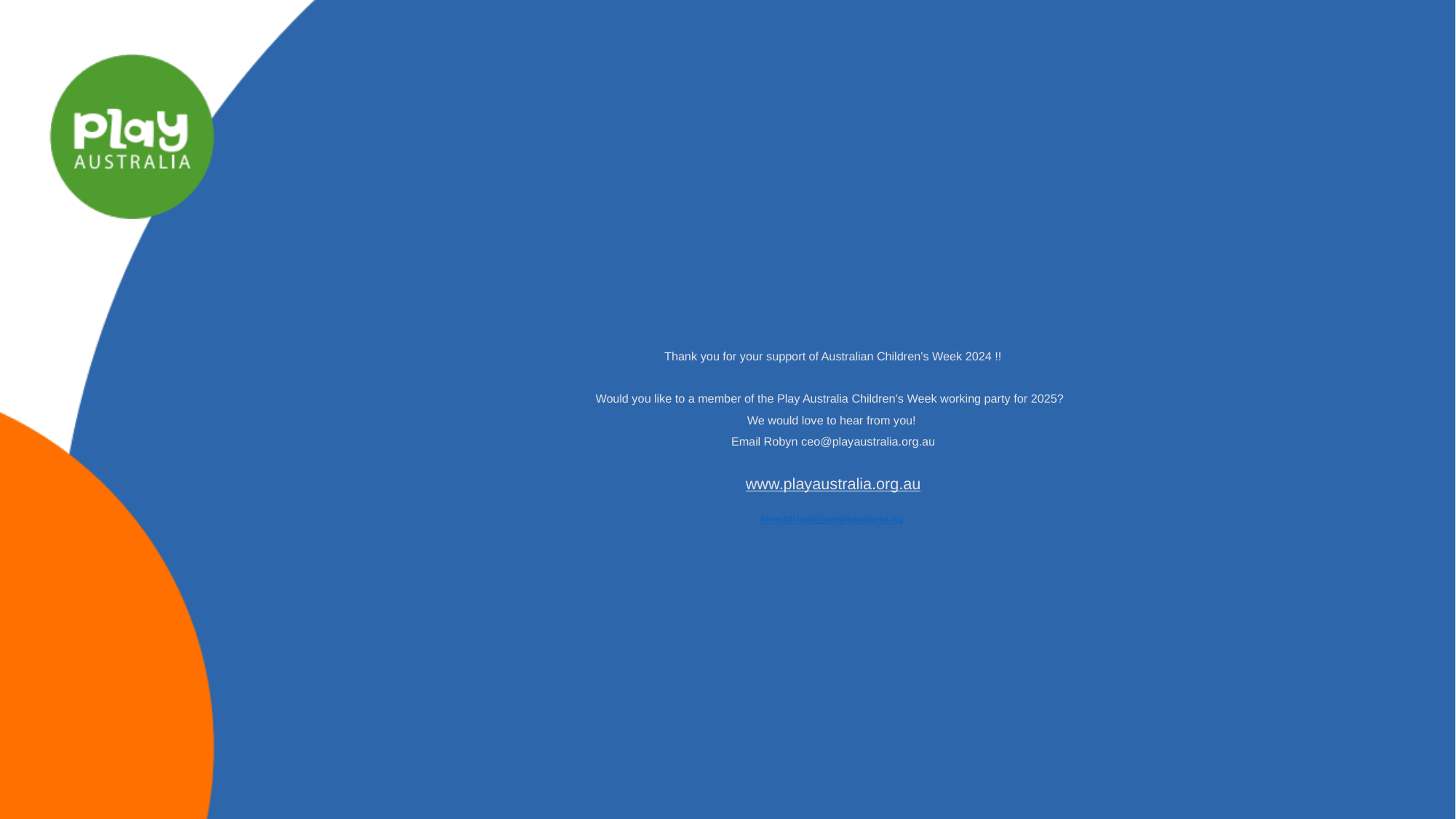

# Thank you for your support of Australian Children’s Week 2024 !! Would you like to a member of the Play Australia Children’s Week working party for 2025? We would love to hear from you! Email Robyn ceo@playaustralia.org.au www.playaustralia.org.au Meredith.lamb@peopleandparks.org